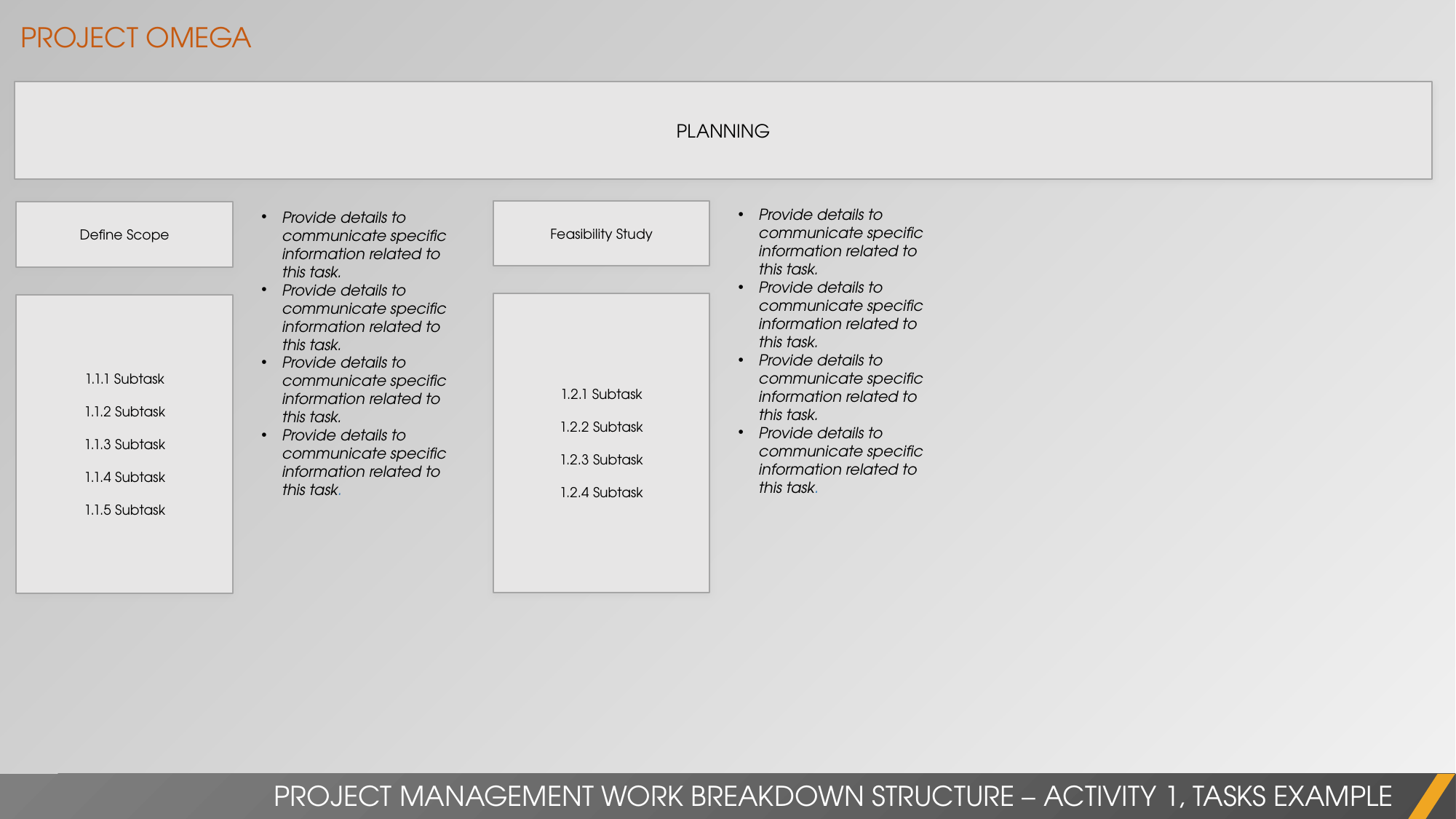

PROJECT OMEGA
PLANNING
Provide details to communicate specific information related to this task.
Provide details to communicate specific information related to this task.
Provide details to communicate specific information related to this task.
Provide details to communicate specific information related to this task.

Feasibility Study
Define Scope
Provide details to communicate specific information related to this task.
Provide details to communicate specific information related to this task.
Provide details to communicate specific information related to this task.
Provide details to communicate specific information related to this task.

1.2.1 Subtask

1.2.2 Subtask

1.2.3 Subtask

1.2.4 Subtask
1.1.1 Subtask

1.1.2 Subtask

1.1.3 Subtask

1.1.4 Subtask

1.1.5 Subtask
PROJECT MANAGEMENT WORK BREAKDOWN STRUCTURE – ACTIVITY 1, TASKS EXAMPLE